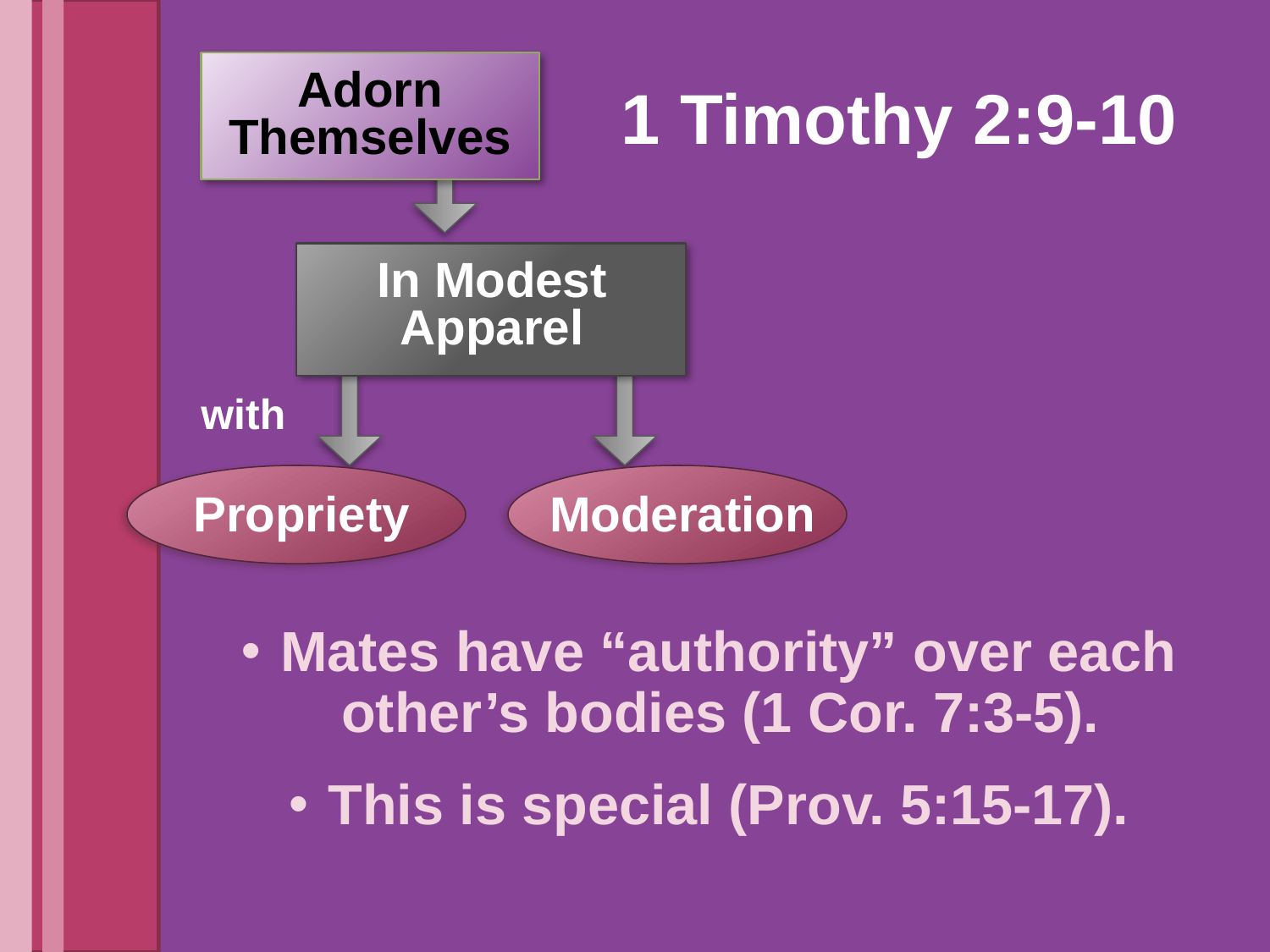

Adorn Themselves

# 1 Timothy 2:9-10

In Modest Apparel

with

Moderation
Propriety
Mates have “authority” over each other’s bodies (1 Cor. 7:3-5).
This is special (Prov. 5:15-17).